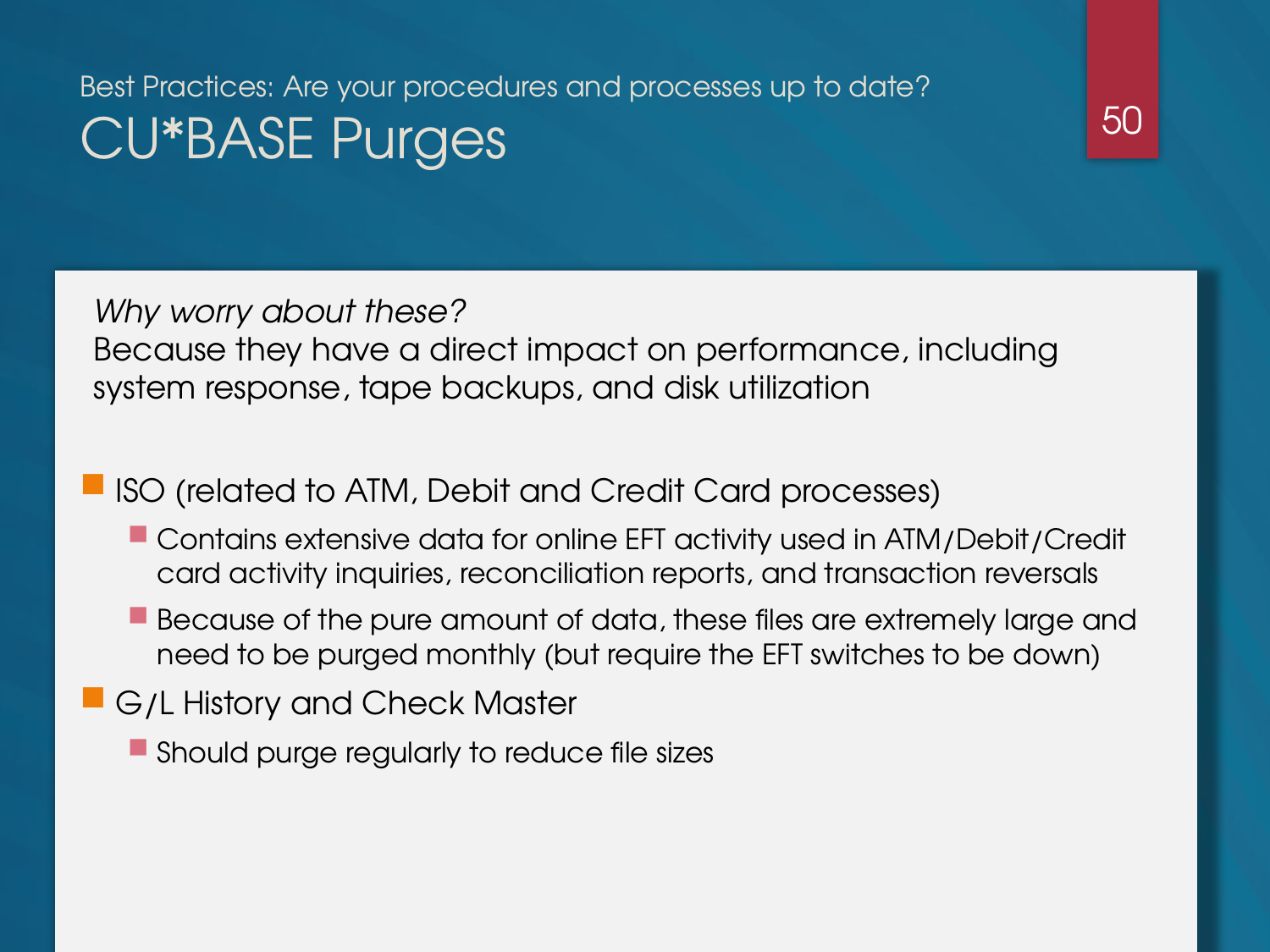

50
# Best Practices: Are your procedures and processes up to date? CU*BASE Purges
Why worry about these?
Because they have a direct impact on performance, including system response, tape backups, and disk utilization

ISO (related to ATM, Debit and Credit Card processes)
Contains extensive data for online EFT activity used in ATM/Debit/Credit card activity inquiries, reconciliation reports, and transaction reversals
Because of the pure amount of data, these files are extremely large and need to be purged monthly (but require the EFT switches to be down)
G/L History and Check Master
Should purge regularly to reduce file sizes